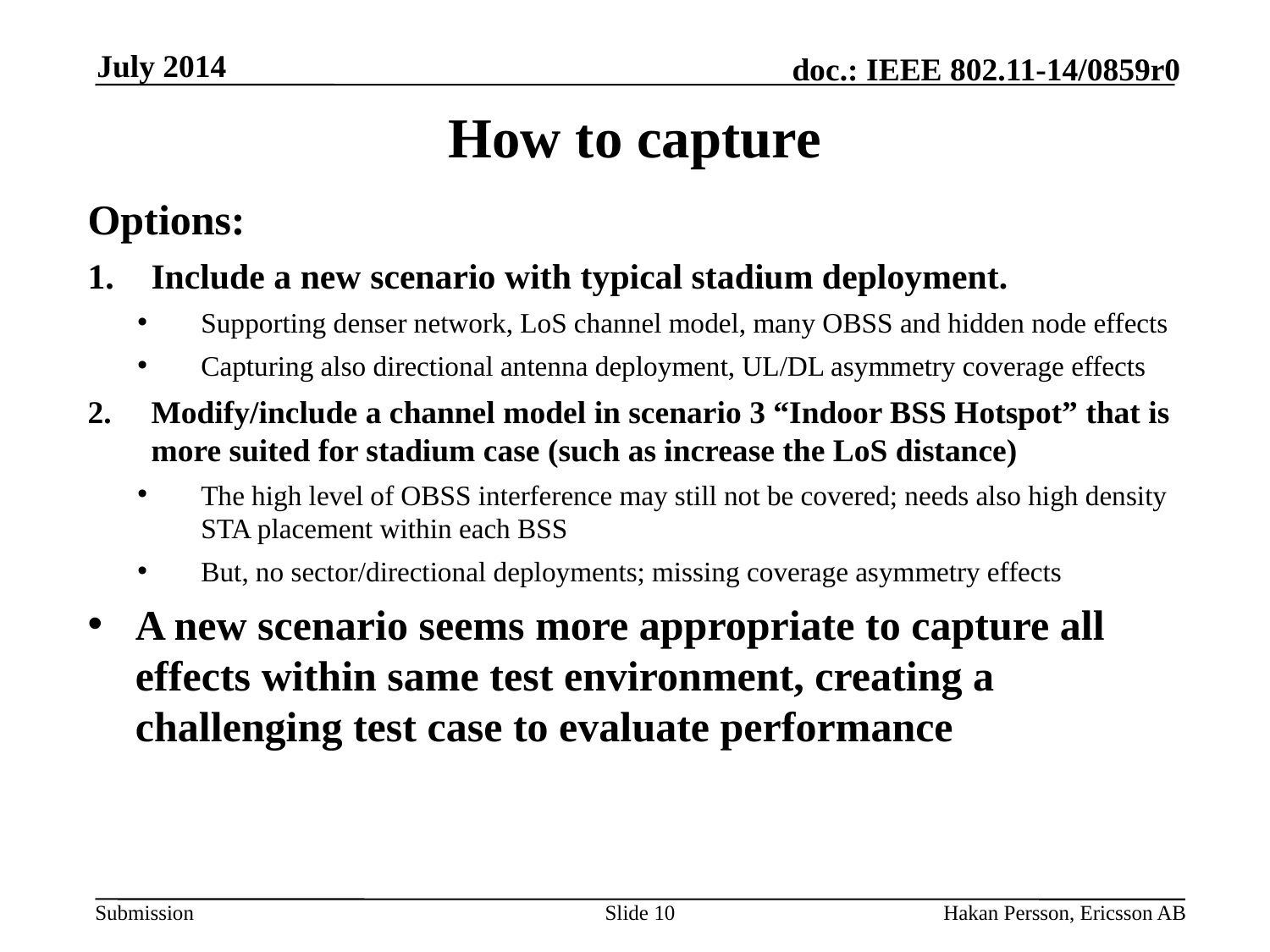

July 2014
# How to capture
Options:
Include a new scenario with typical stadium deployment.
Supporting denser network, LoS channel model, many OBSS and hidden node effects
Capturing also directional antenna deployment, UL/DL asymmetry coverage effects
Modify/include a channel model in scenario 3 “Indoor BSS Hotspot” that is more suited for stadium case (such as increase the LoS distance)
The high level of OBSS interference may still not be covered; needs also high density STA placement within each BSS
But, no sector/directional deployments; missing coverage asymmetry effects
A new scenario seems more appropriate to capture all effects within same test environment, creating a challenging test case to evaluate performance

Slide 10
Hakan Persson, Ericsson AB